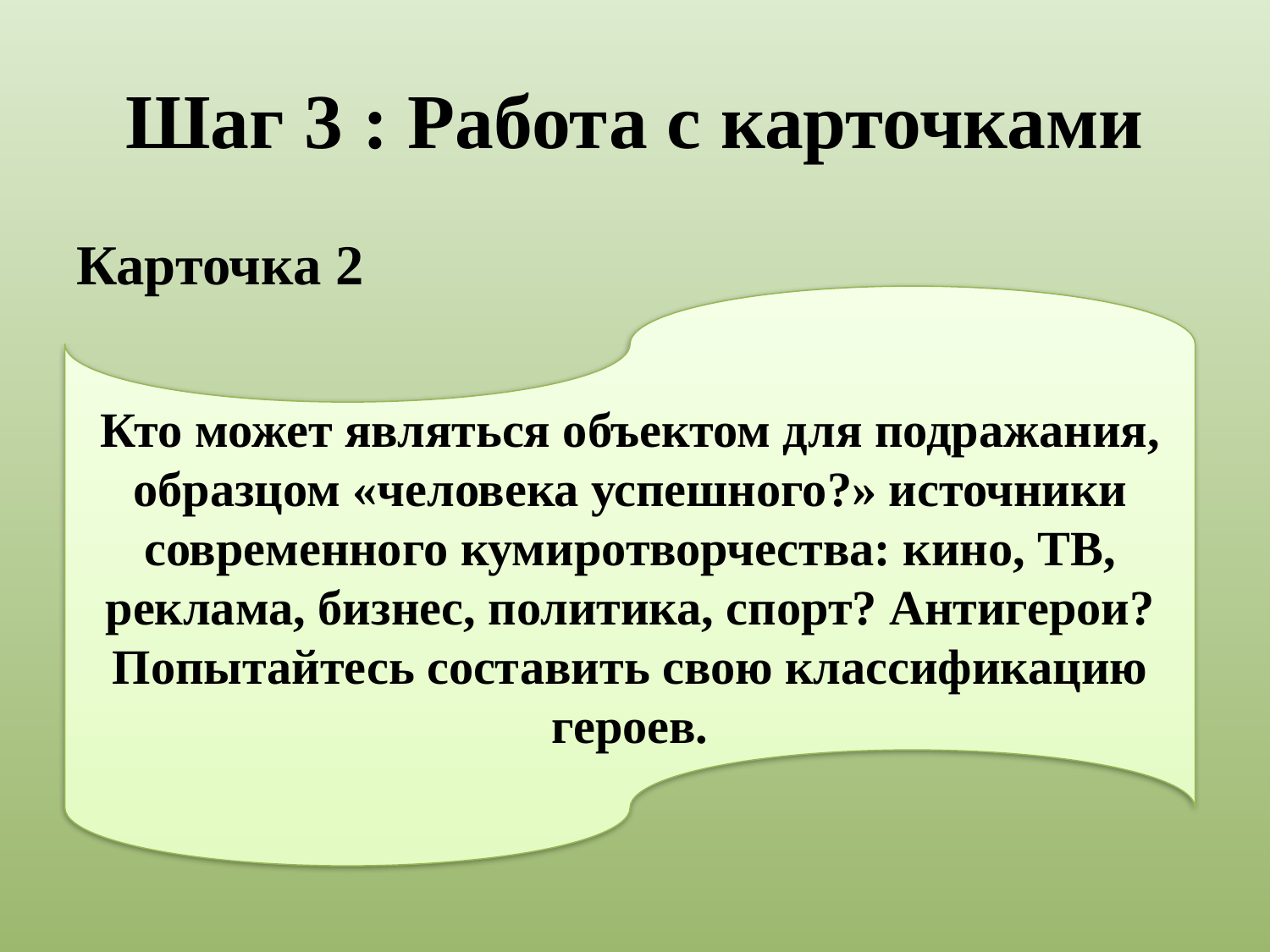

# Шаг 3 : Работа с карточками
Карточка 2

Кто может являться объектом для подражания, образцом «человека успешного?» источники современного кумиротворчества: кино, ТВ, реклама, бизнес, политика, спорт? Антигерои? Попытайтесь составить свою классификацию героев.